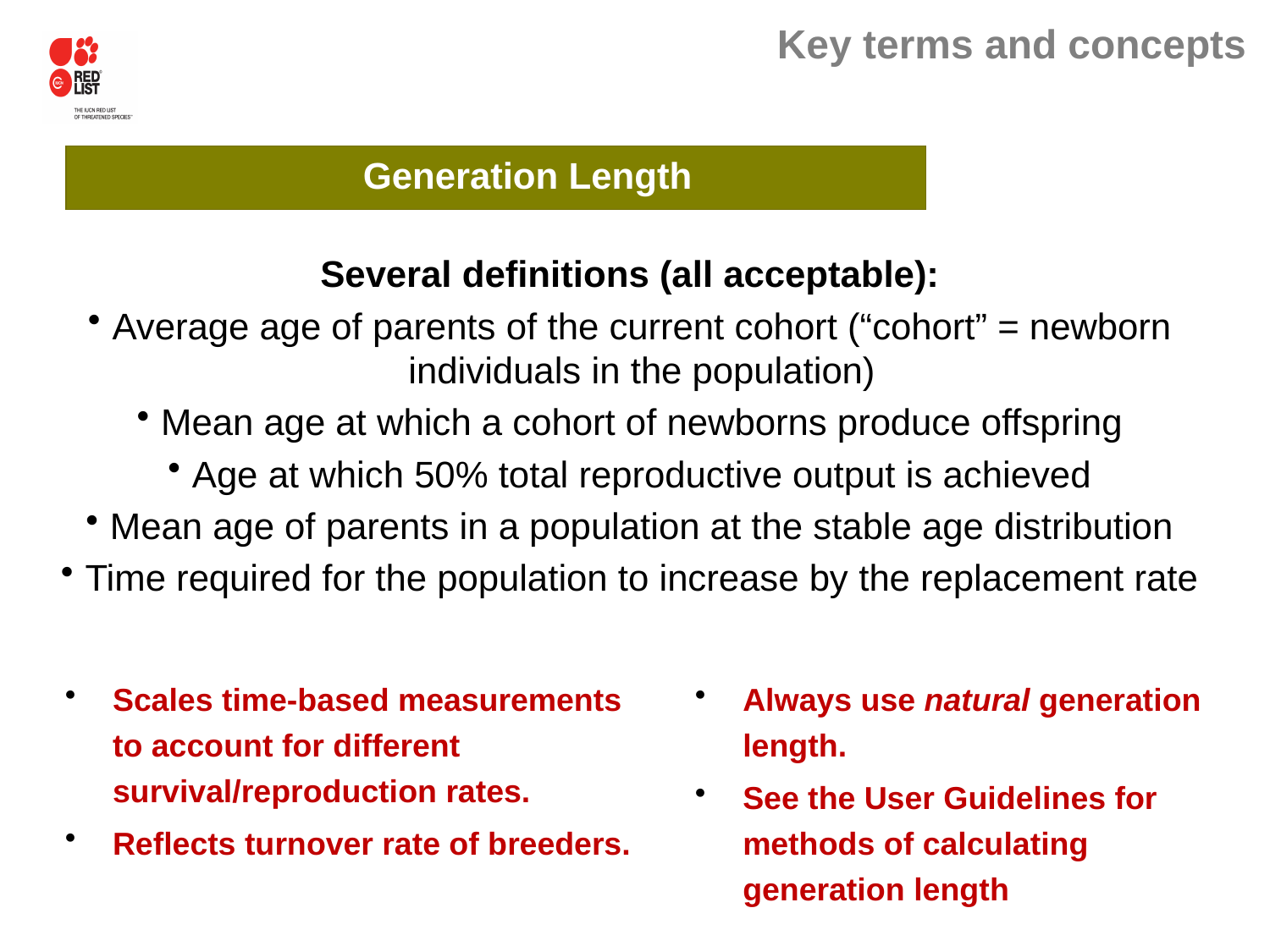

Generation Length
Several definitions (all acceptable):
Average age of parents of the current cohort (“cohort” = newborn individuals in the population)
Mean age at which a cohort of newborns produce offspring
Age at which 50% total reproductive output is achieved
Mean age of parents in a population at the stable age distribution
Time required for the population to increase by the replacement rate
Scales time-based measurements to account for different survival/reproduction rates.
Reflects turnover rate of breeders.
Always use natural generation length.
See the User Guidelines for methods of calculating generation length